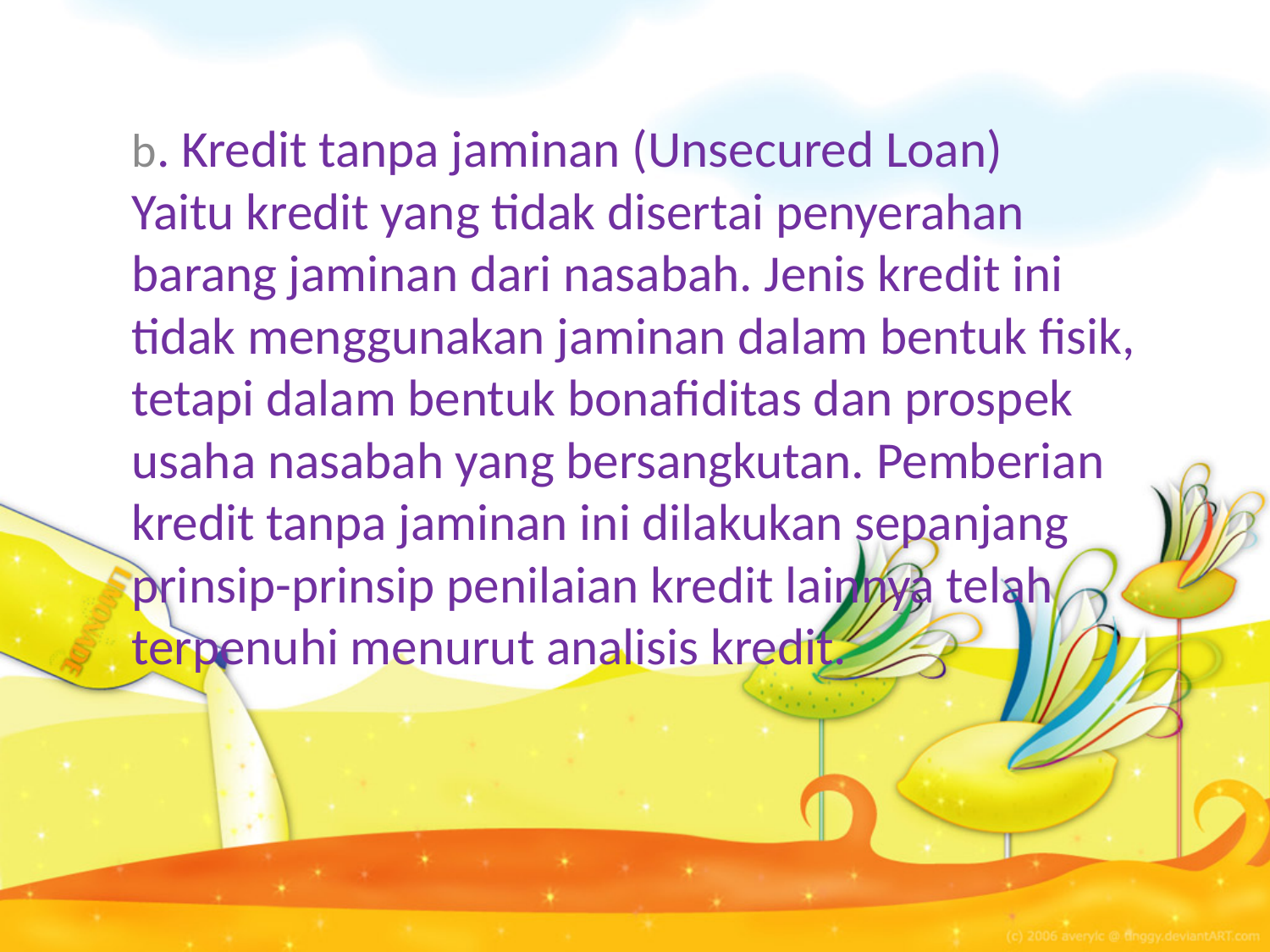

b. Kredit tanpa jaminan (Unsecured Loan)
Yaitu kredit yang tidak disertai penyerahan barang jaminan dari nasabah. Jenis kredit ini tidak menggunakan jaminan dalam bentuk fisik, tetapi dalam bentuk bonafiditas dan prospek usaha nasabah yang bersangkutan. Pemberian kredit tanpa jaminan ini dilakukan sepanjang prinsip-prinsip penilaian kredit lainnya telah terpenuhi menurut analisis kredit.